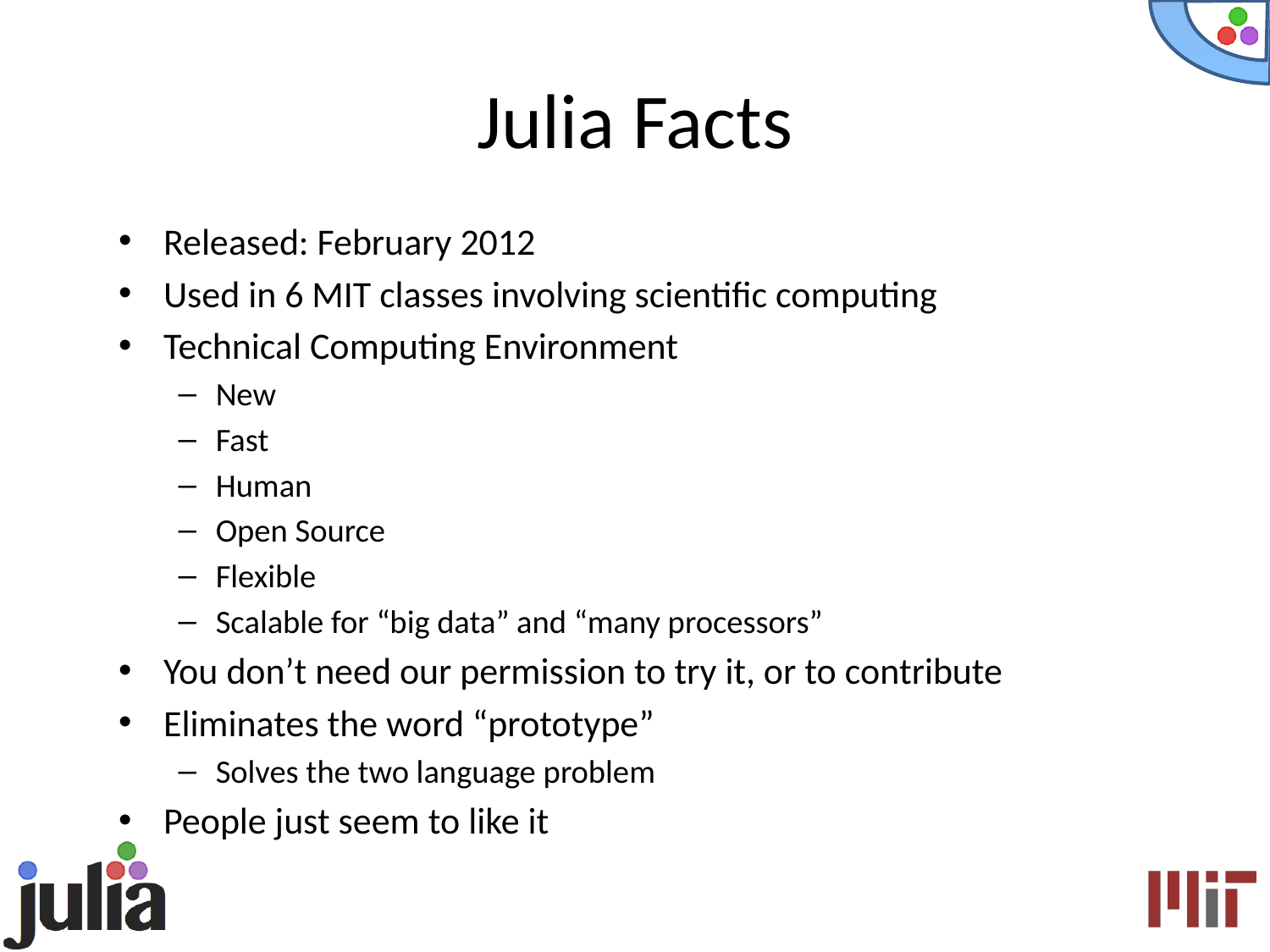

# Julia Facts
Released: February 2012
Used in 6 MIT classes involving scientific computing
Technical Computing Environment
New
Fast
Human
Open Source
Flexible
Scalable for “big data” and “many processors”
You don’t need our permission to try it, or to contribute
Eliminates the word “prototype”
Solves the two language problem
People just seem to like it